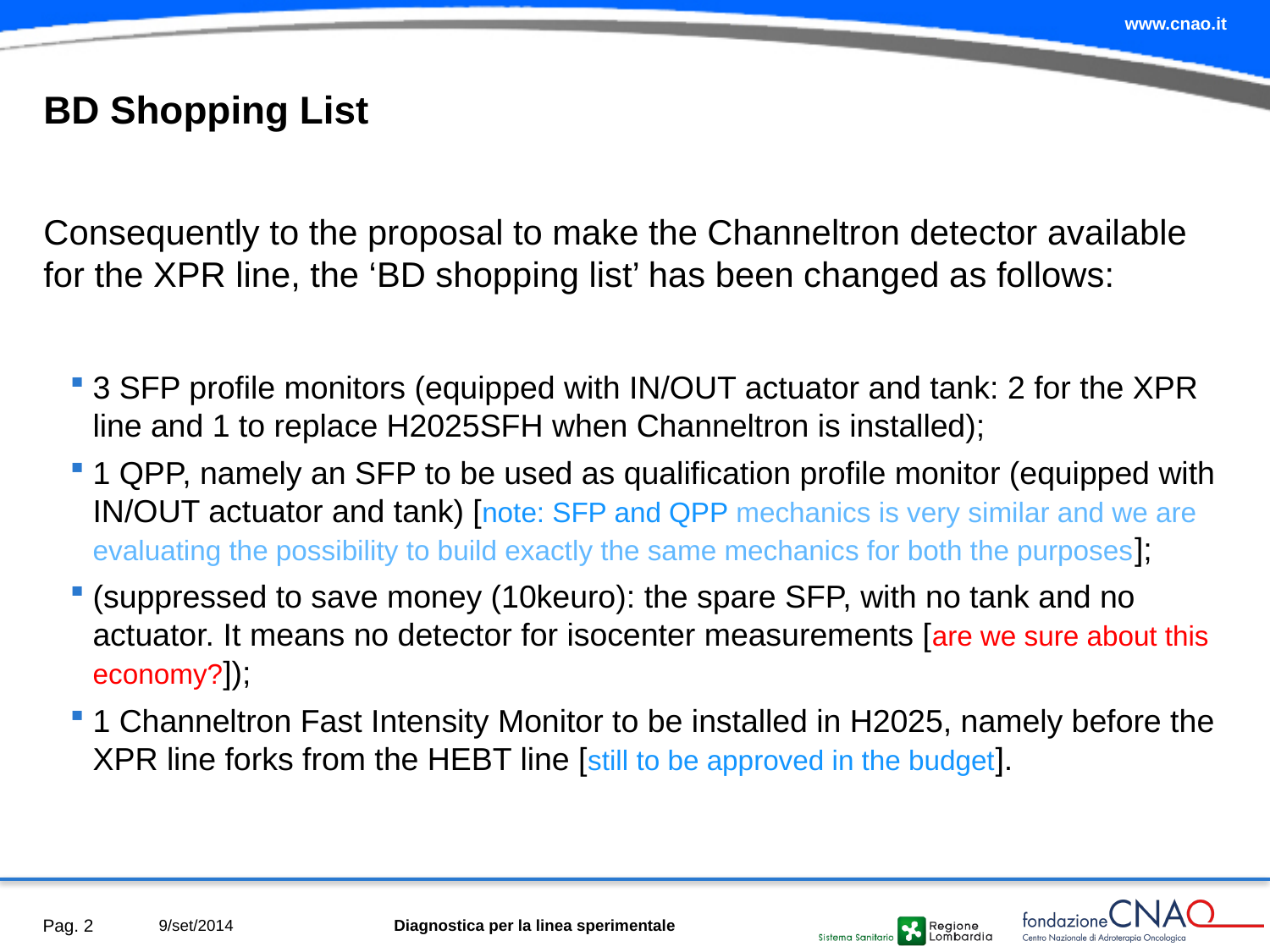

# BD Shopping List
Consequently to the proposal to make the Channeltron detector available for the XPR line, the ‘BD shopping list’ has been changed as follows:

3 SFP profile monitors (equipped with IN/OUT actuator and tank: 2 for the XPR line and 1 to replace H2025SFH when Channeltron is installed);
1 QPP, namely an SFP to be used as qualification profile monitor (equipped with IN/OUT actuator and tank) [note: SFP and QPP mechanics is very similar and we are evaluating the possibility to build exactly the same mechanics for both the purposes];
(suppressed to save money (10keuro): the spare SFP, with no tank and no actuator. It means no detector for isocenter measurements [are we sure about this economy?]);
1 Channeltron Fast Intensity Monitor to be installed in H2025, namely before the XPR line forks from the HEBT line [still to be approved in the budget].
9/set/2014
Diagnostica per la linea sperimentale
Pag. 2